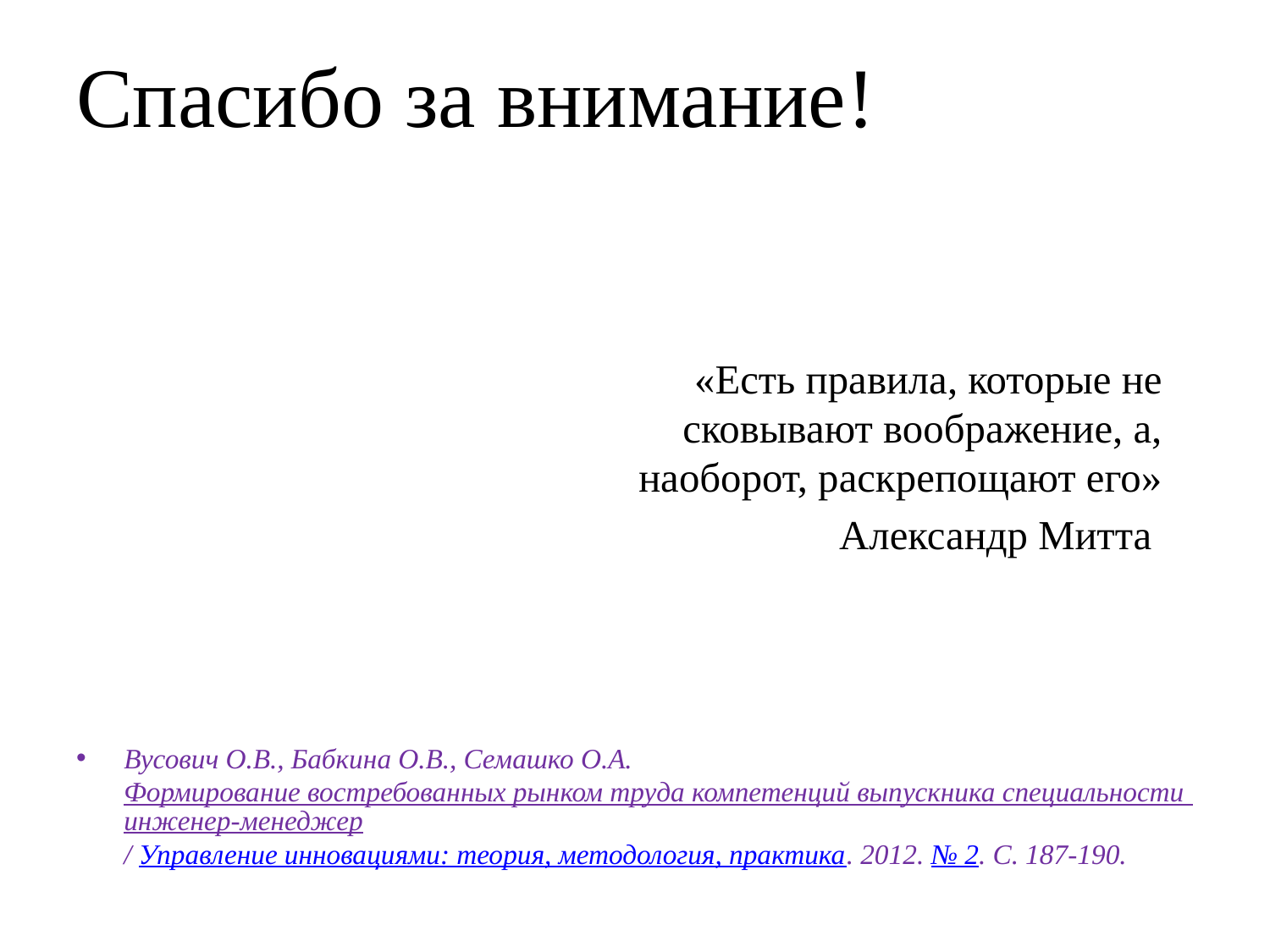

Спасибо за внимание!

Вусович О.В., Бабкина О.В., Семашко О.А. Формирование востребованных рынком труда компетенций выпускника специальности инженер-менеджер/ Управление инновациями: теория, методология, практика. 2012. № 2. С. 187-190.
«Есть правила, которые не сковывают воображение, а, наоборот, раскрепощают его»
 Александр Митта